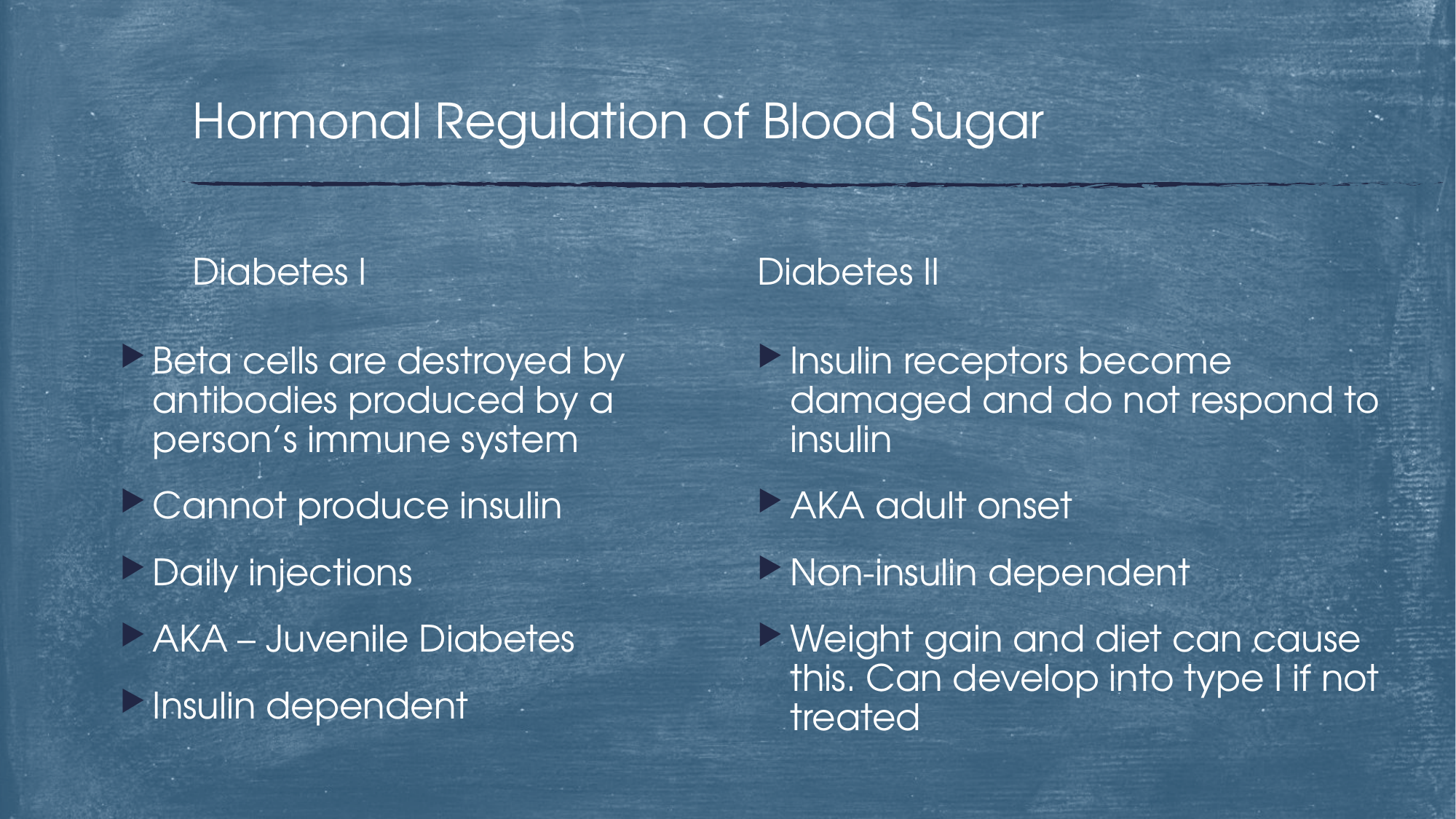

# Hormonal Regulation of Blood Sugar
Diabetes I
Diabetes II
Beta cells are destroyed by antibodies produced by a person’s immune system
Cannot produce insulin
Daily injections
AKA – Juvenile Diabetes
Insulin dependent
Insulin receptors become damaged and do not respond to insulin
AKA adult onset
Non-insulin dependent
Weight gain and diet can cause this. Can develop into type I if not treated